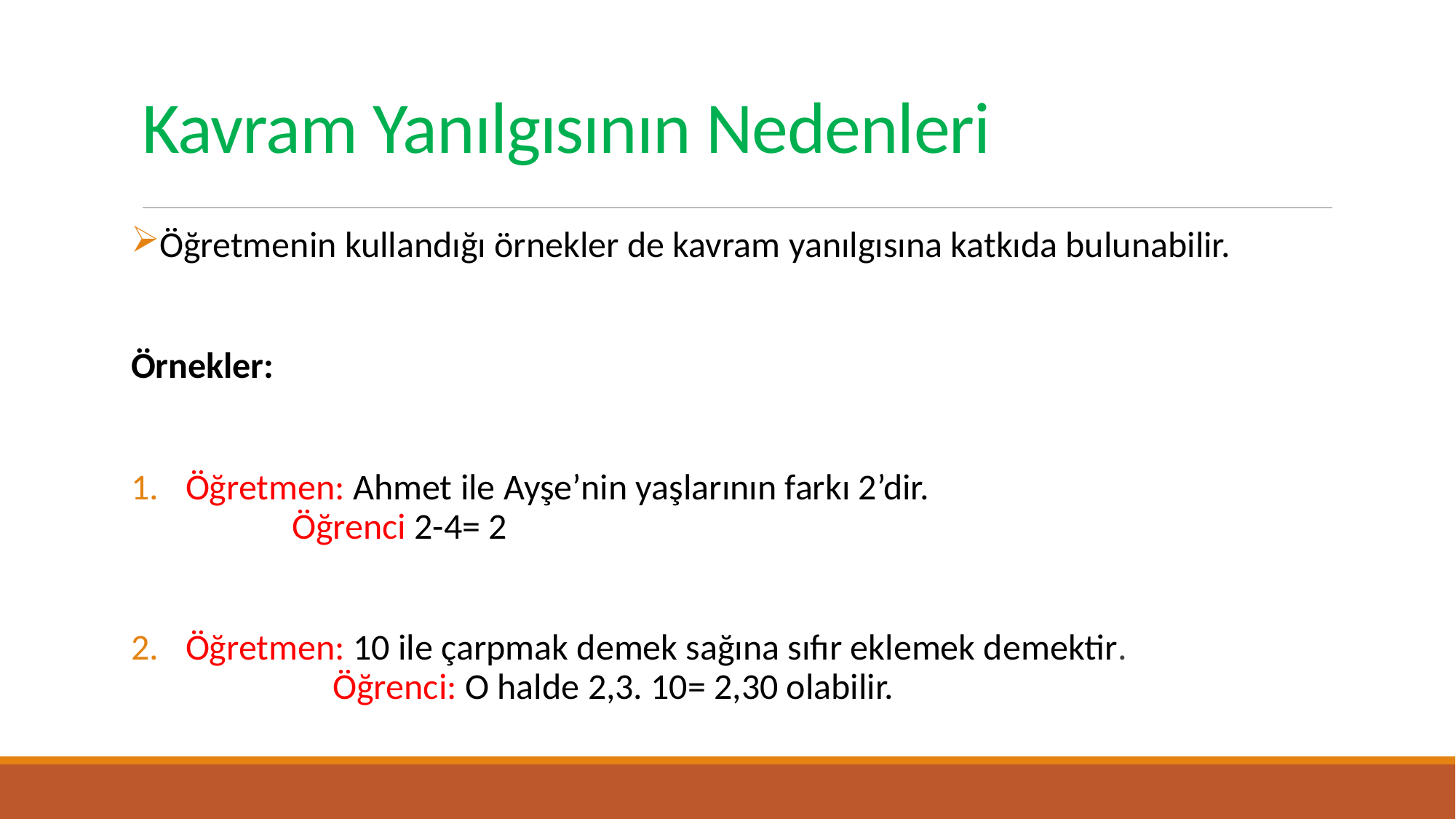

# Kavram Yanılgısının Nedenleri
Öğretmenin kullandığı örnekler de kavram yanılgısına katkıda bulunabilir.

Örnekler:

Öğretmen: Ahmet ile Ayşe’nin yaşlarının farkı 2’dir.                                                               Öğrenci 2-4= 2

Öğretmen: 10 ile çarpmak demek sağına sıfır eklemek demektir.                                           Öğrenci: O halde 2,3. 10= 2,30 olabilir.